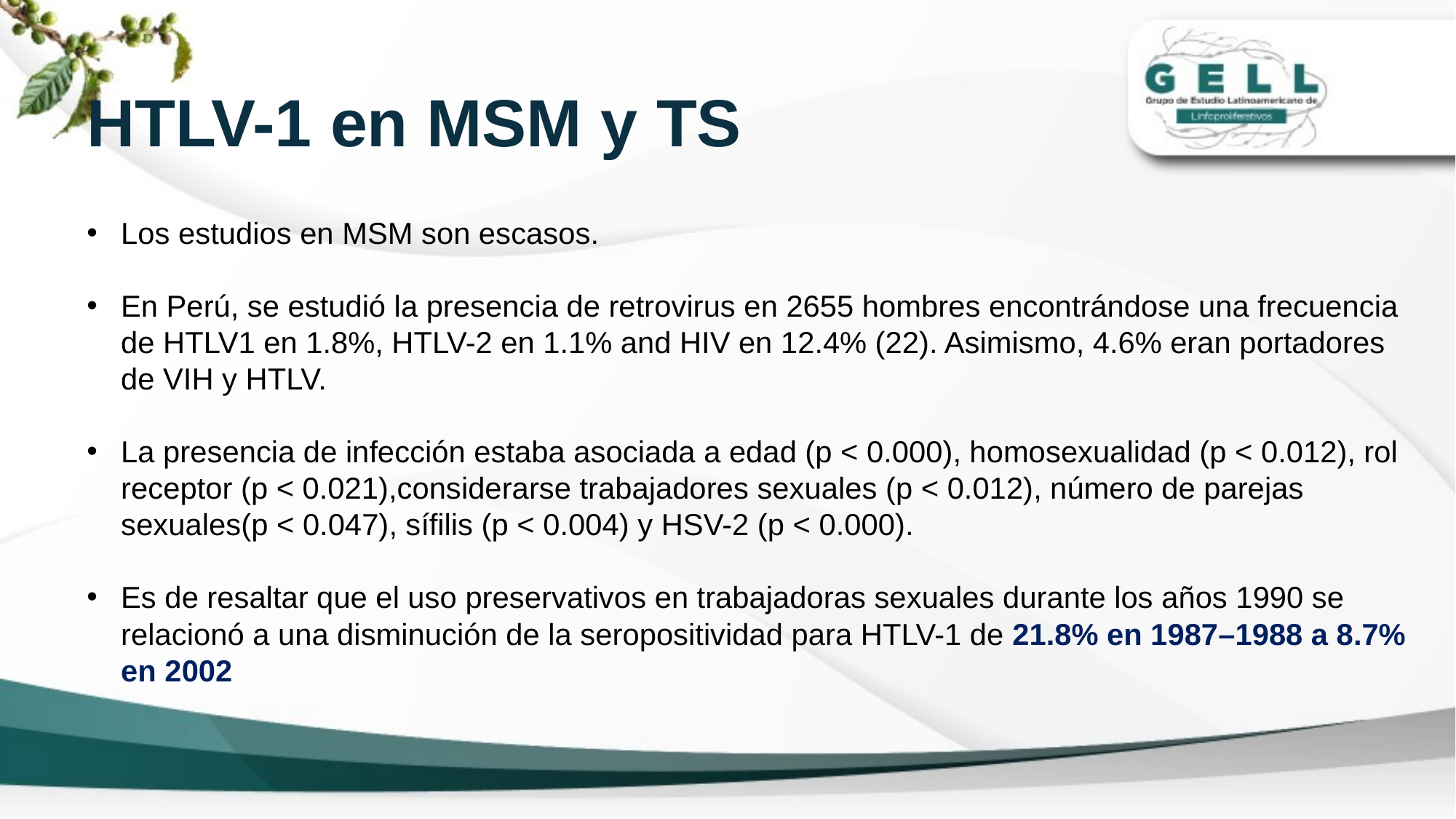

# HTLV-1 en MSM y TS
Los estudios en MSM son escasos.

En Perú, se estudió la presencia de retrovirus en 2655 hombres encontrándose una frecuencia de HTLV1 en 1.8%, HTLV-2 en 1.1% and HIV en 12.4% (22). Asimismo, 4.6% eran portadores de VIH y HTLV.

La presencia de infección estaba asociada a edad (p < 0.000), homosexualidad (p < 0.012), rol receptor (p < 0.021),considerarse trabajadores sexuales (p < 0.012), número de parejas sexuales(p < 0.047), sífilis (p < 0.004) y HSV-2 (p < 0.000).

Es de resaltar que el uso preservativos en trabajadoras sexuales durante los años 1990 se relacionó a una disminución de la seropositividad para HTLV-1 de 21.8% en 1987–1988 a 8.7% en 2002